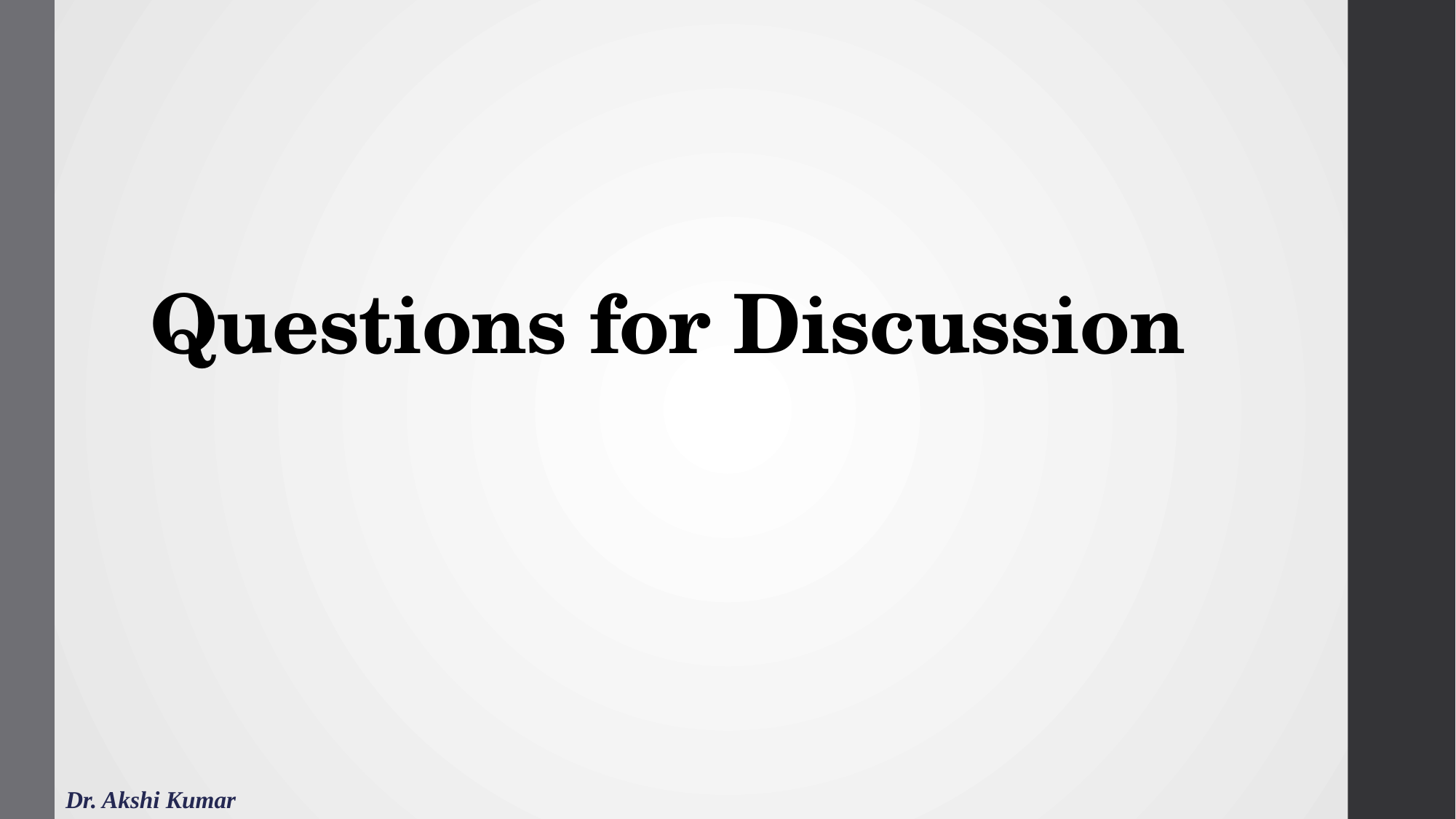

# Questions for Discussion
Dr. Akshi Kumar